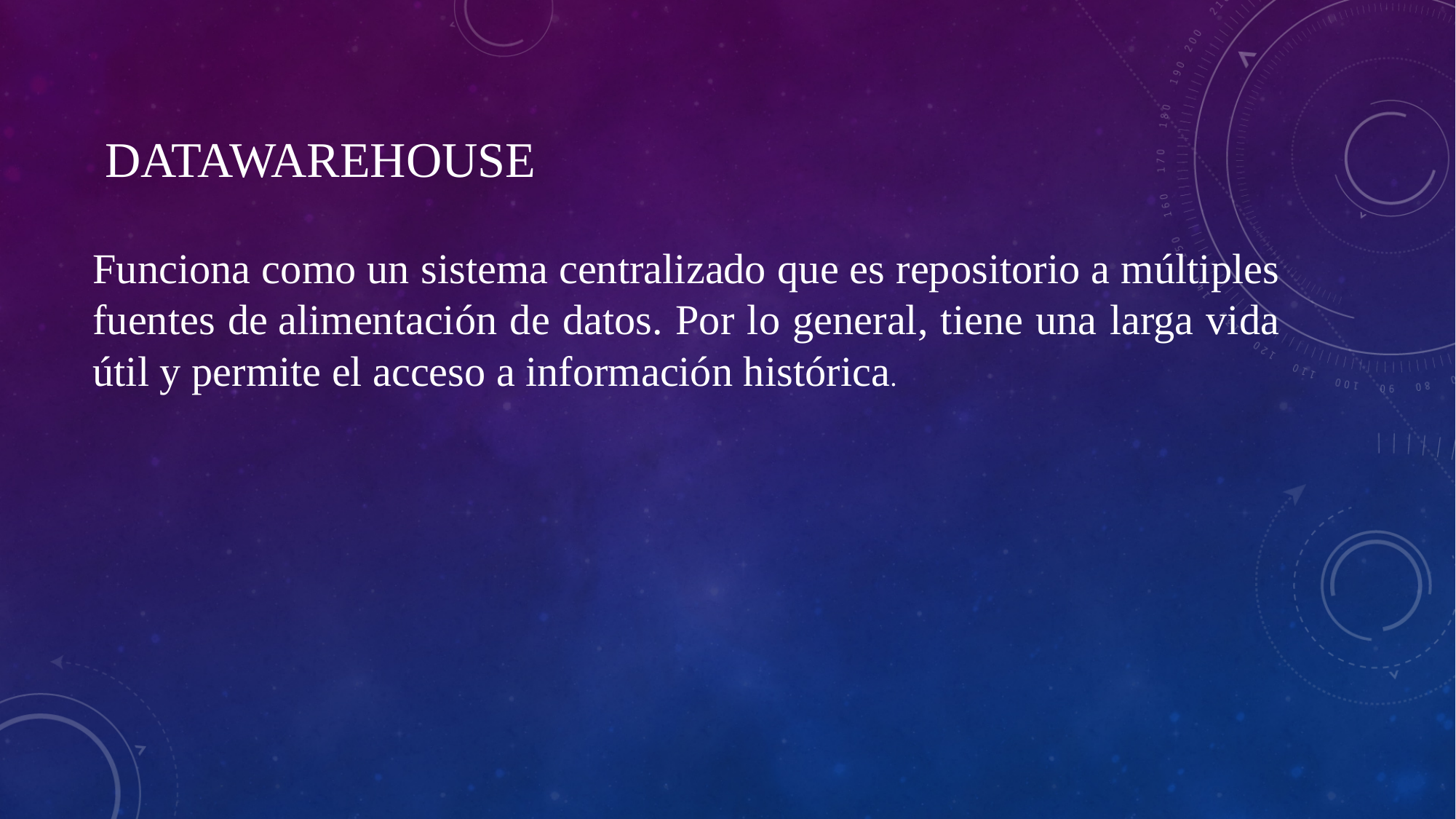

# dataWarehouse
Funciona como un sistema centralizado que es repositorio a múltiples fuentes de alimentación de datos. Por lo general, tiene una larga vida útil y permite el acceso a información histórica.